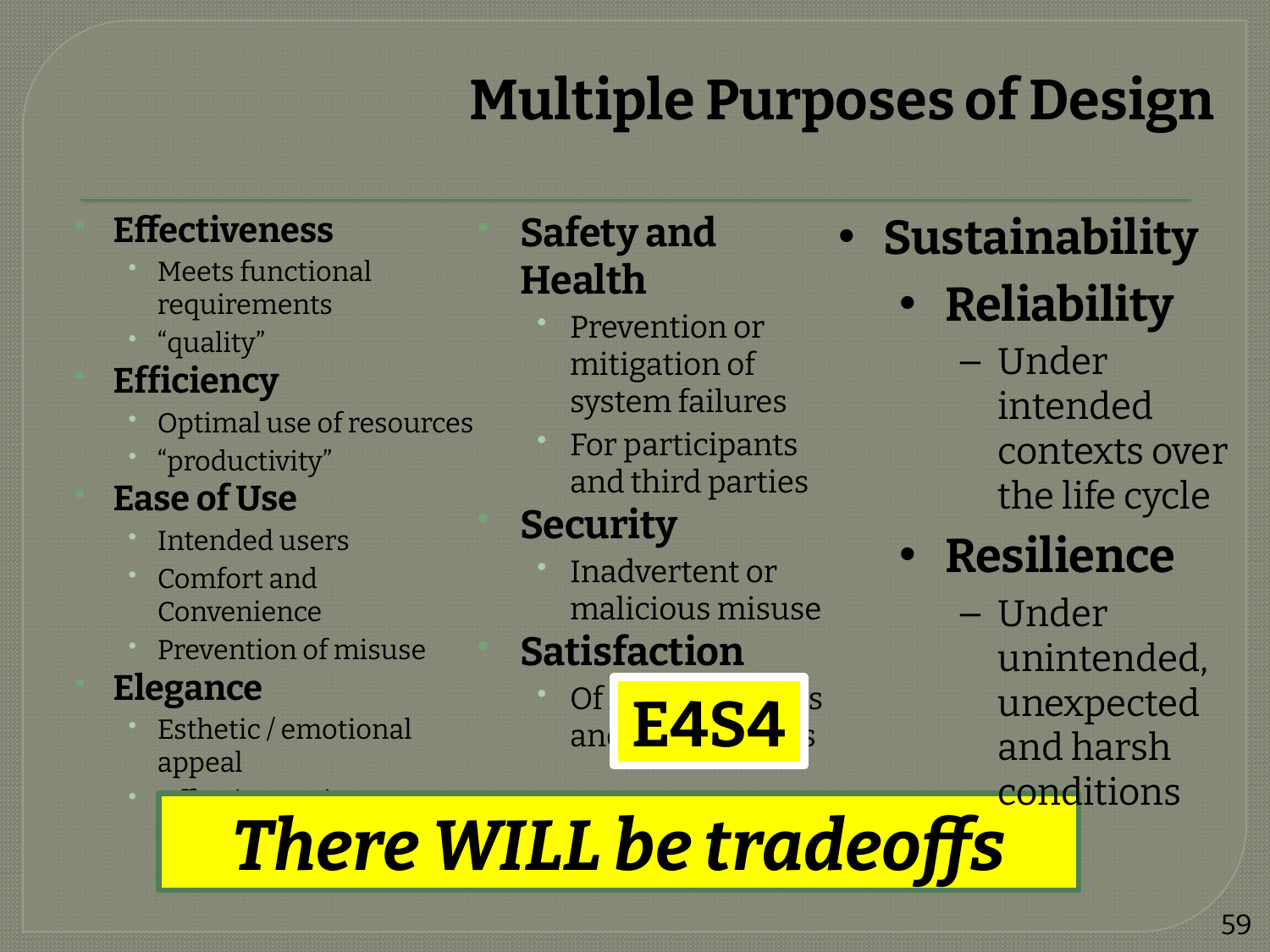

# Multiple Purposes of Design
Effectiveness
Meets functional requirements
“quality”
Efficiency
Optimal use of resources
“productivity”
Ease of Use
Intended users
Comfort and Convenience
Prevention of misuse
Elegance
Esthetic / emotional appeal
Affective Design

Safety and Health
Prevention or mitigation of system failures
For participants and third parties
Security
Inadvertent or malicious misuse
Satisfaction
Of ALL customers and stakeholders
Sustainability
Reliability
Under intended contexts over the life cycle
Resilience
Under unintended, unexpected and harsh conditions
E4S4
There WILL be tradeoffs
59